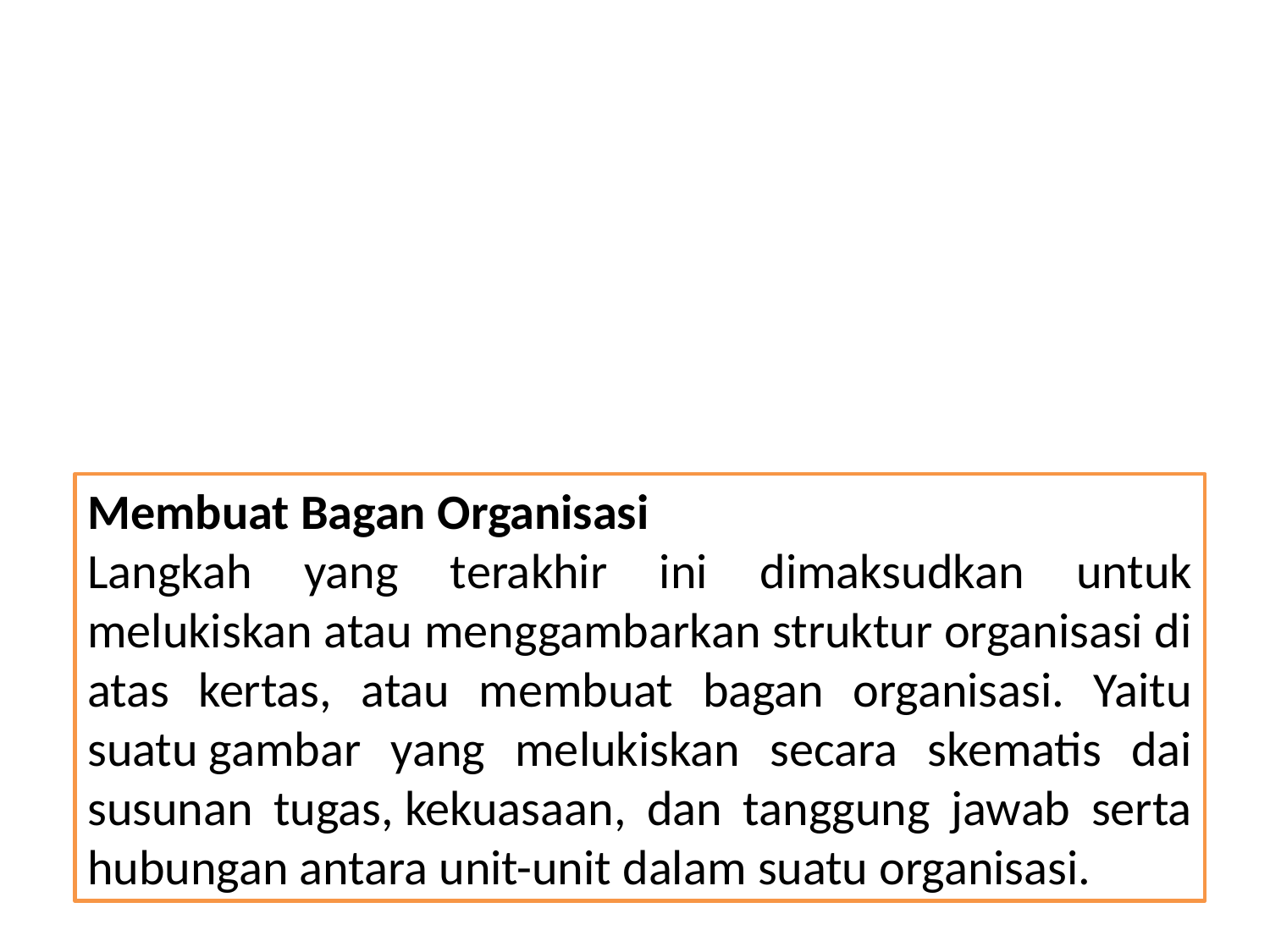

Membuat Bagan Organisasi
Langkah yang terakhir ini dimaksudkan untuk melukiskan atau menggambarkan struktur organisasi di atas kertas, atau membuat bagan organisasi. Yaitu suatu gambar yang melukiskan secara skematis dai susunan tugas, kekuasaan, dan tanggung jawab serta hubungan antara unit-unit dalam suatu organisasi.